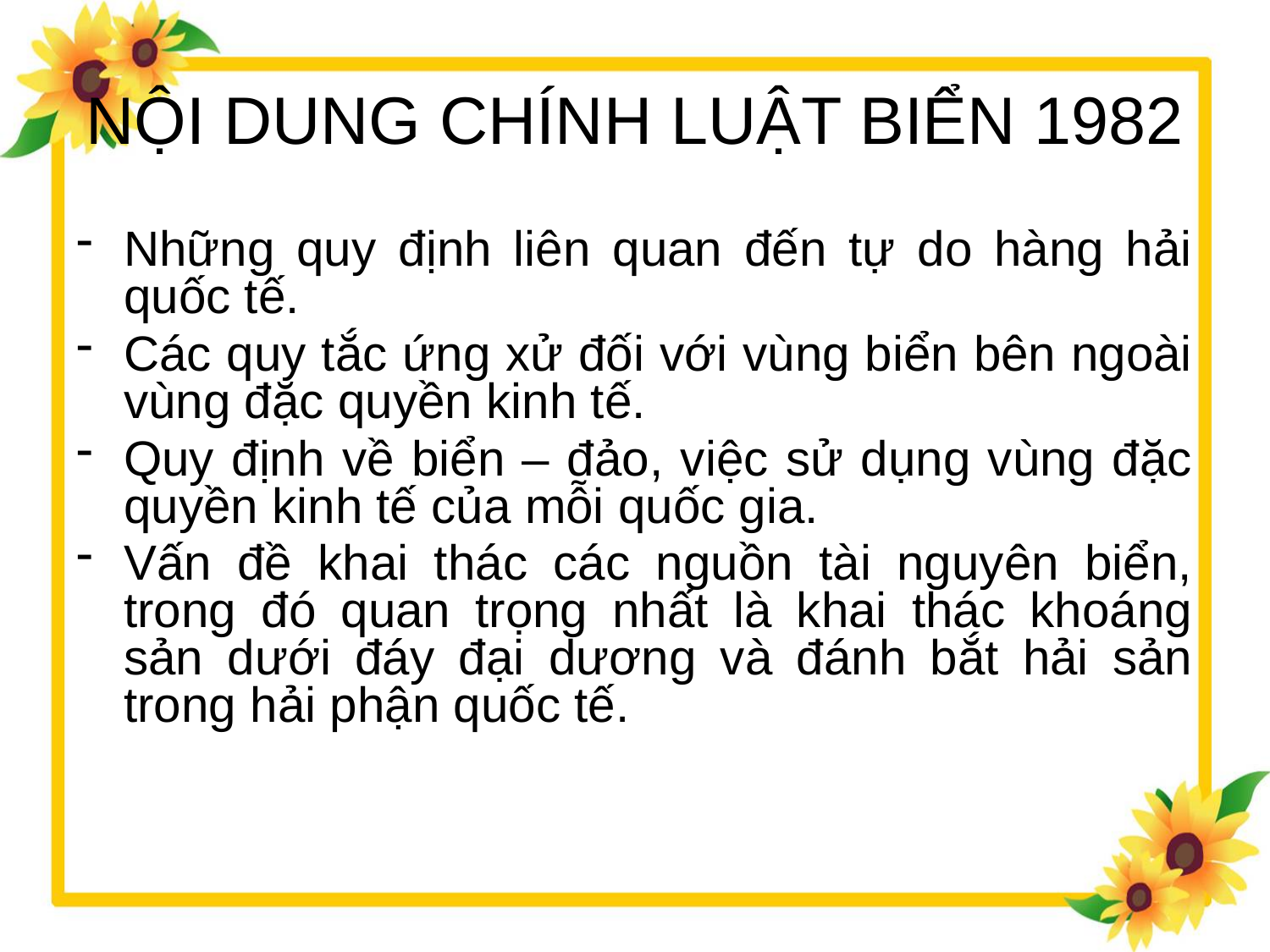

# NỘI DUNG CHÍNH LUẬT BIỂN 1982
Những quy định liên quan đến tự do hàng hải quốc tế.
Các quy tắc ứng xử đối với vùng biển bên ngoài vùng đặc quyền kinh tế.
Quy định về biển – đảo, việc sử dụng vùng đặc quyền kinh tế của mỗi quốc gia.
Vấn đề khai thác các nguồn tài nguyên biển, trong đó quan trọng nhất là khai thác khoáng sản dưới đáy đại dương và đánh bắt hải sản trong hải phận quốc tế.